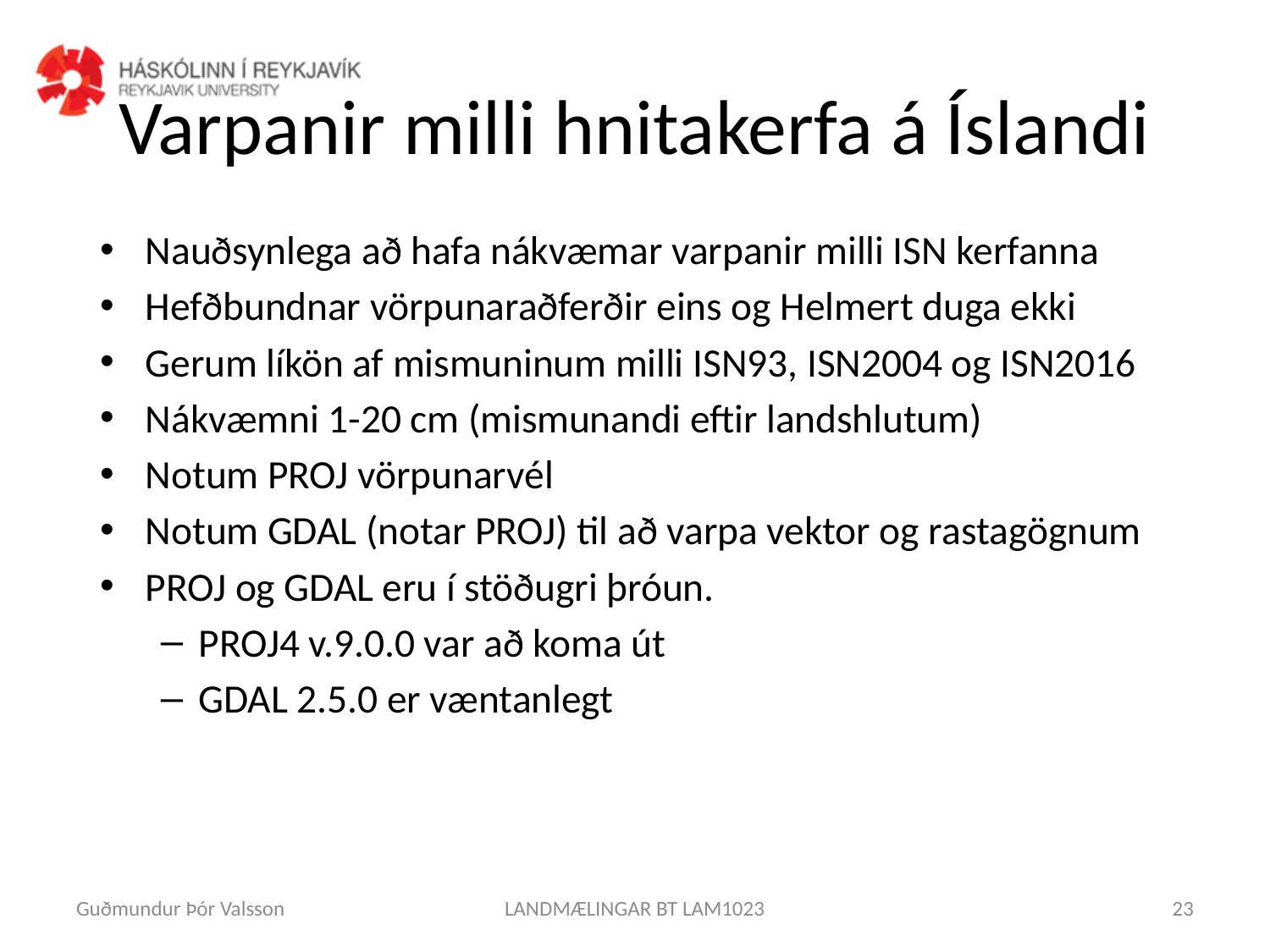

# Varpanir milli hnitakerfa á Íslandi
Nauðsynlega að hafa nákvæmar varpanir milli ISN kerfanna
Hefðbundnar vörpunaraðferðir eins og Helmert duga ekki
Gerum líkön af mismuninum milli ISN93, ISN2004 og ISN2016
Nákvæmni 1-20 cm (mismunandi eftir landshlutum)
Notum PROJ vörpunarvél
Notum GDAL (notar PROJ) til að varpa vektor og rastagögnum
PROJ og GDAL eru í stöðugri þróun.
PROJ4 v.9.0.0 var að koma út
GDAL 2.5.0 er væntanlegt

Guðmundur Þór Valsson
LANDMÆLINGAR BT LAM1023
23